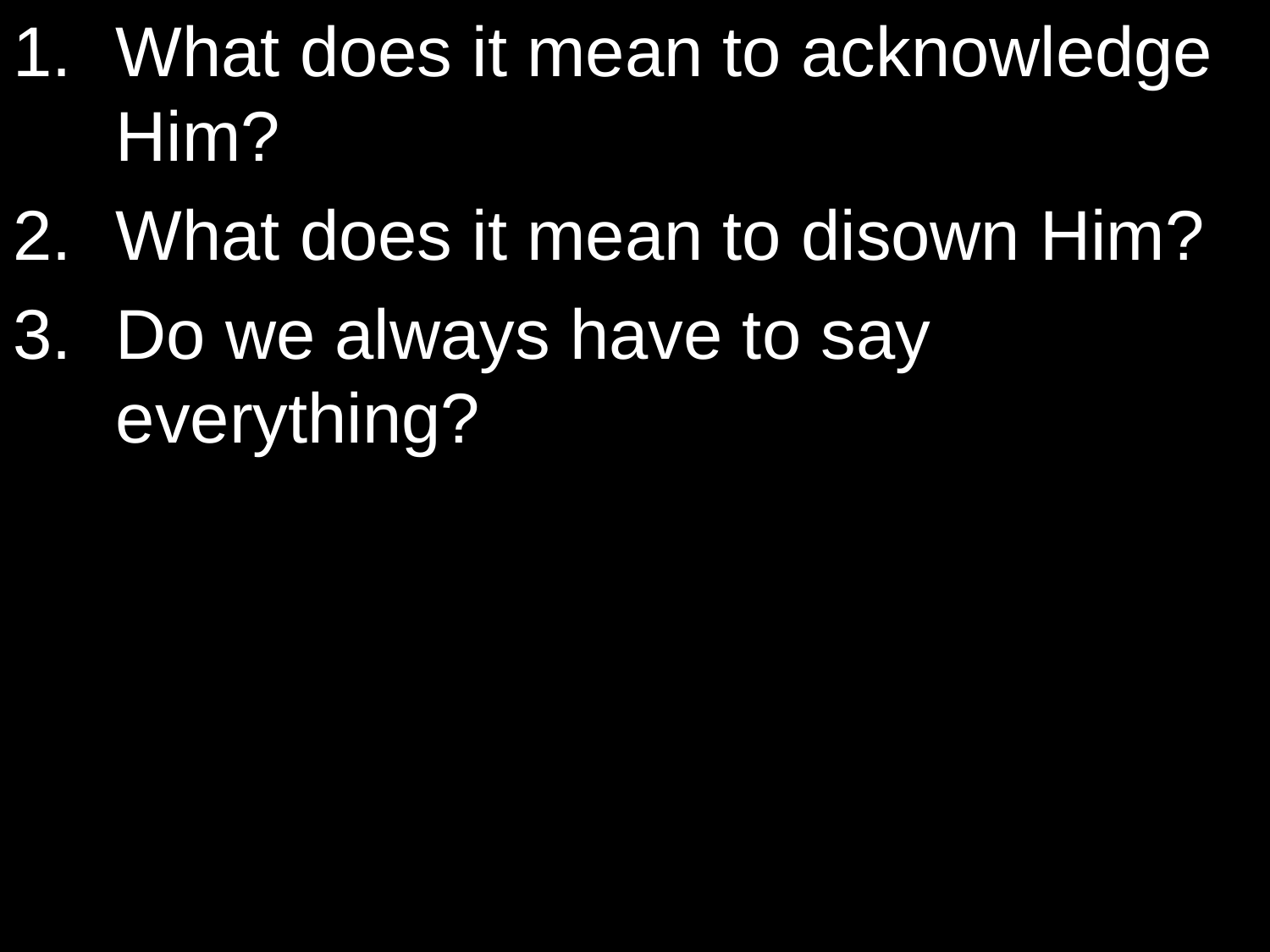

What does it mean to acknowledge Him?
What does it mean to disown Him?
Do we always have to say everything?